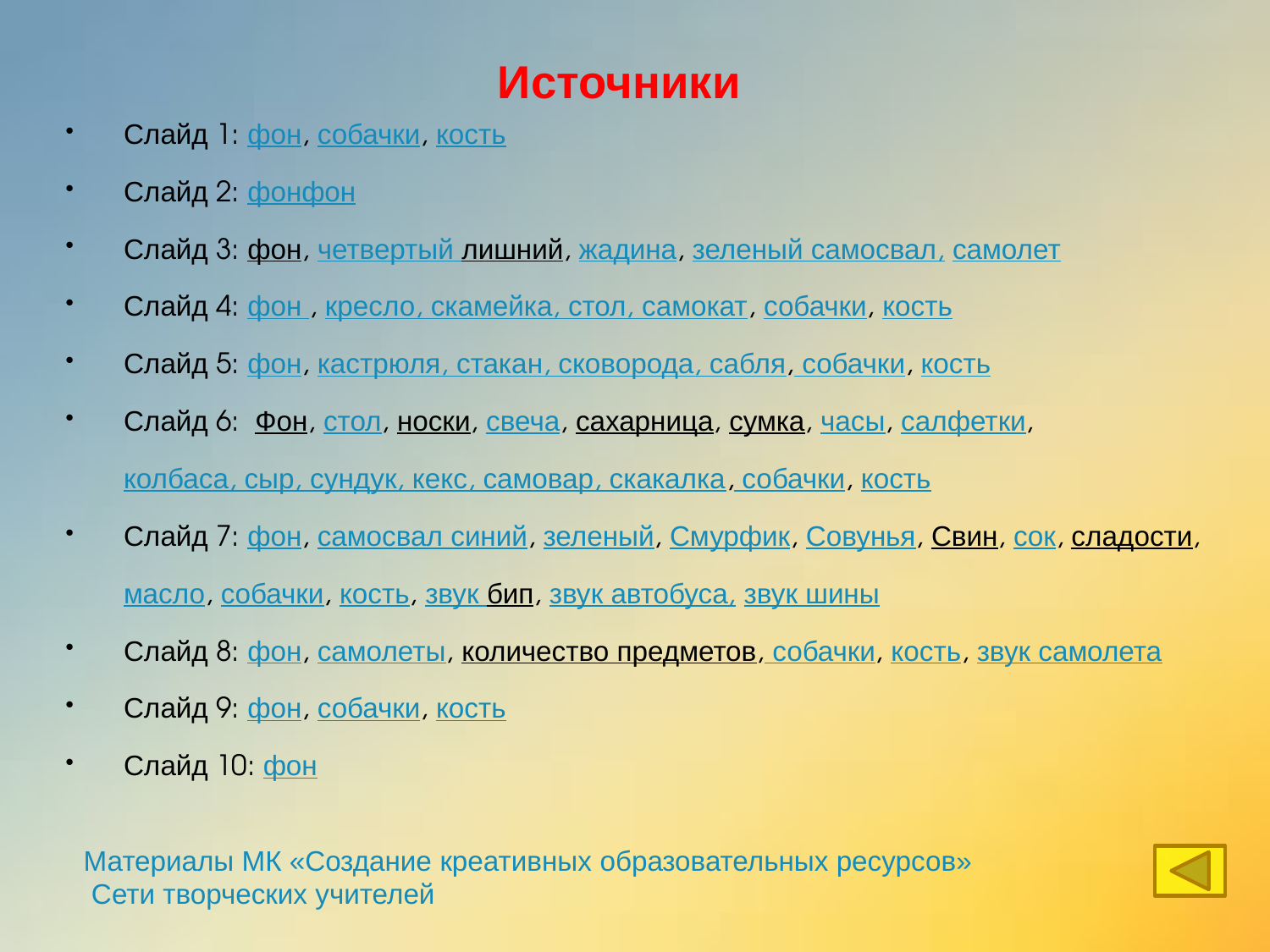

# Источники
Слайд 1: фон, собачки, кость
Слайд 2: фонфон
Слайд 3: фон, четвертый лишний, жадина, зеленый самосвал, самолет
Слайд 4: фон , кресло, скамейка, стол, самокат, собачки, кость
Слайд 5: фон, кастрюля, стакан, сковорода, сабля, собачки, кость
Слайд 6:  Фон, стол, носки, свеча, сахарница, сумка, часы, салфетки, колбаса, сыр, сундук, кекс, самовар, скакалка, собачки, кость
Слайд 7: фон, самосвал синий, зеленый, Смурфик, Совунья, Свин, сок, сладости, масло, собачки, кость, звук бип, звук автобуса, звук шины
Слайд 8: фон, самолеты, количество предметов, собачки, кость, звук самолета
Слайд 9: фон, собачки, кость
Слайд 10: фон

Материалы МК «Создание креативных образовательных ресурсов»
 Сети творческих учителей